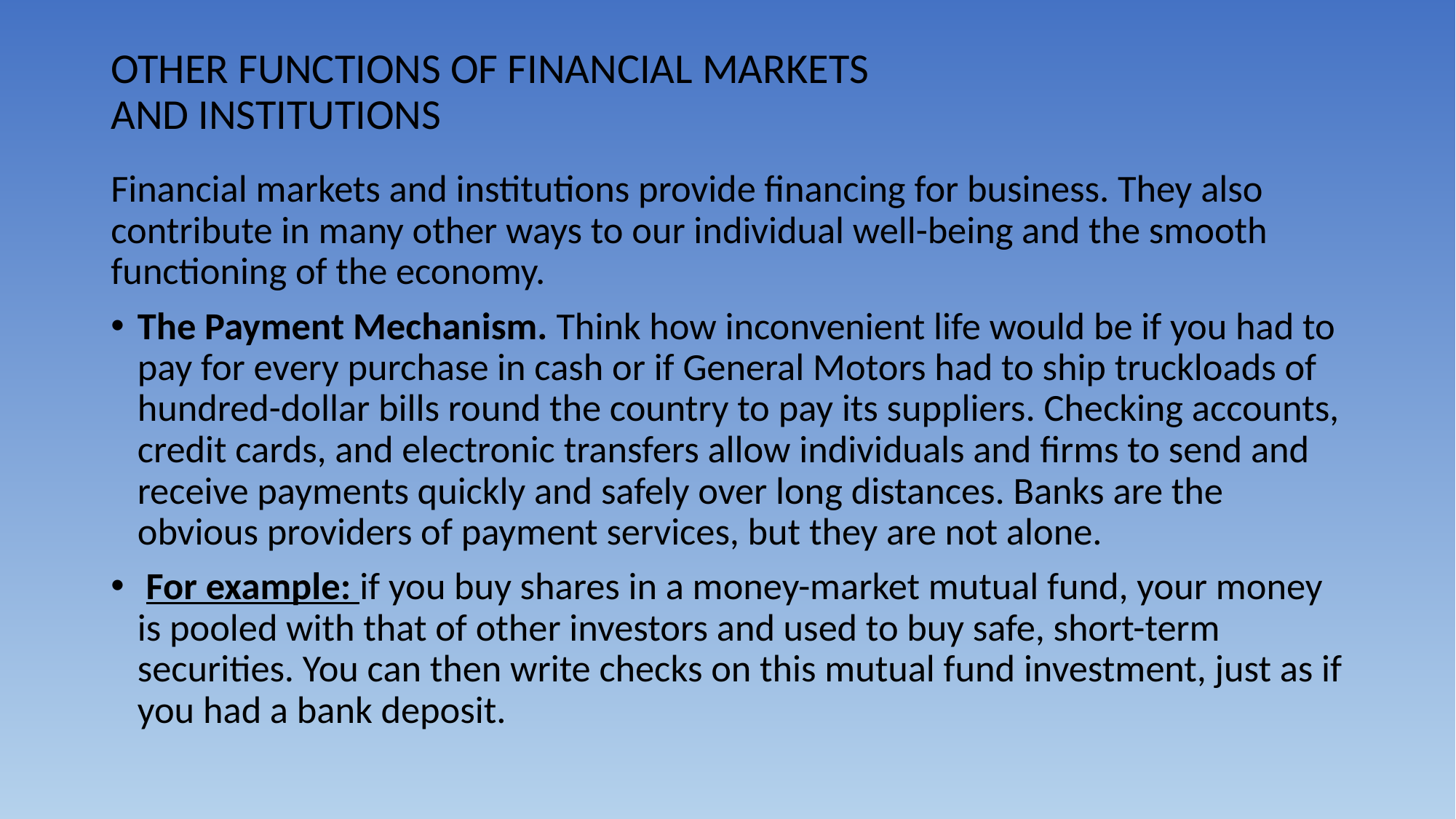

# OTHER FUNCTIONS OF FINANCIAL MARKETS AND INSTITUTIONS
Financial markets and institutions provide financing for business. They also contribute in many other ways to our individual well-being and the smooth functioning of the economy.
The Payment Mechanism. Think how inconvenient life would be if you had to pay for every purchase in cash or if General Motors had to ship truckloads of hundred-dollar bills round the country to pay its suppliers. Checking accounts, credit cards, and electronic transfers allow individuals and firms to send and receive payments quickly and safely over long distances. Banks are the obvious providers of payment services, but they are not alone.
 For example: if you buy shares in a money-market mutual fund, your money is pooled with that of other investors and used to buy safe, short-term securities. You can then write checks on this mutual fund investment, just as if you had a bank deposit.